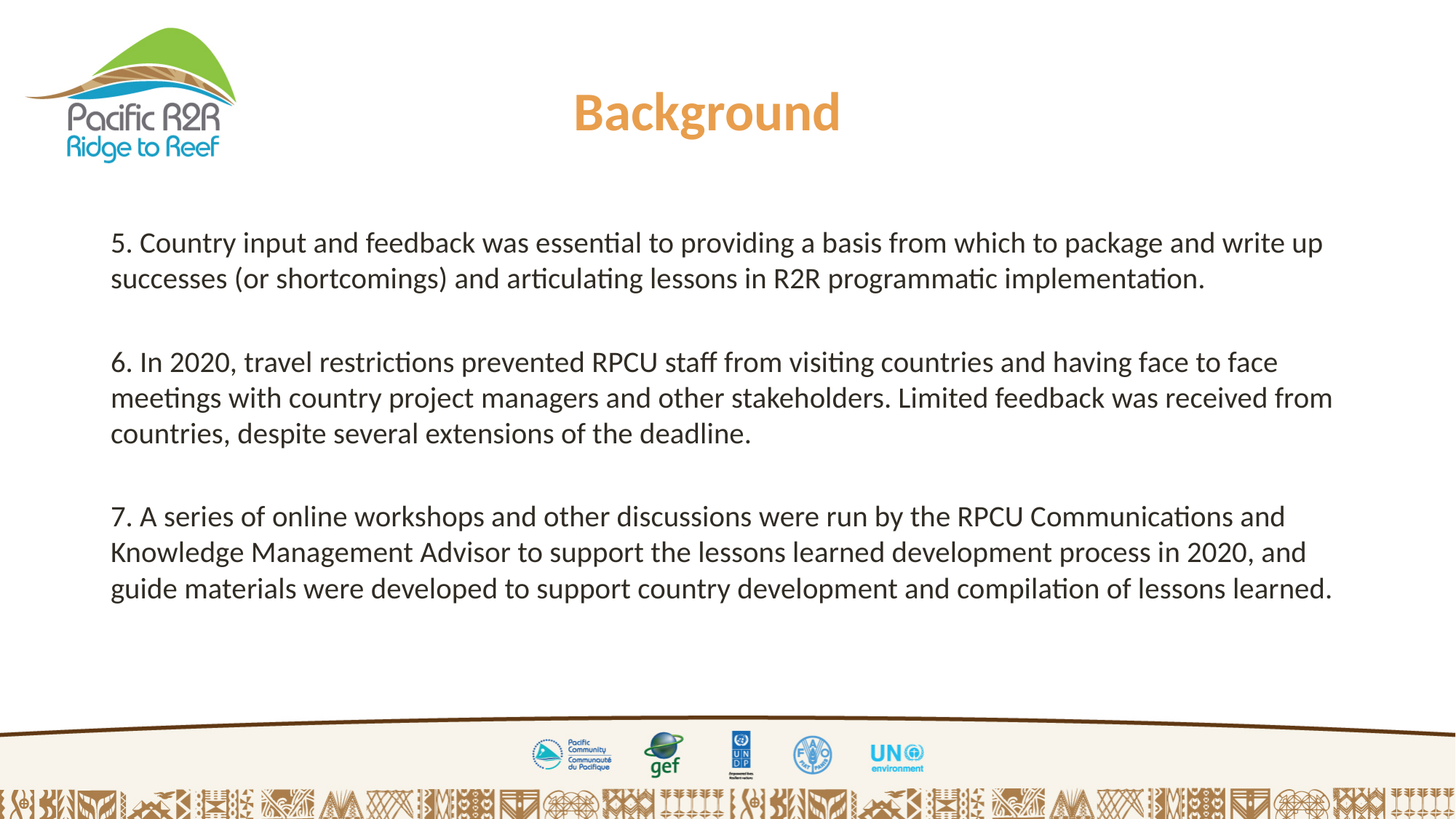

Background
5. Country input and feedback was essential to providing a basis from which to package and write up successes (or shortcomings) and articulating lessons in R2R programmatic implementation.

6. In 2020, travel restrictions prevented RPCU staff from visiting countries and having face to face meetings with country project managers and other stakeholders. Limited feedback was received from countries, despite several extensions of the deadline.

7. A series of online workshops and other discussions were run by the RPCU Communications and Knowledge Management Advisor to support the lessons learned development process in 2020, and guide materials were developed to support country development and compilation of lessons learned.